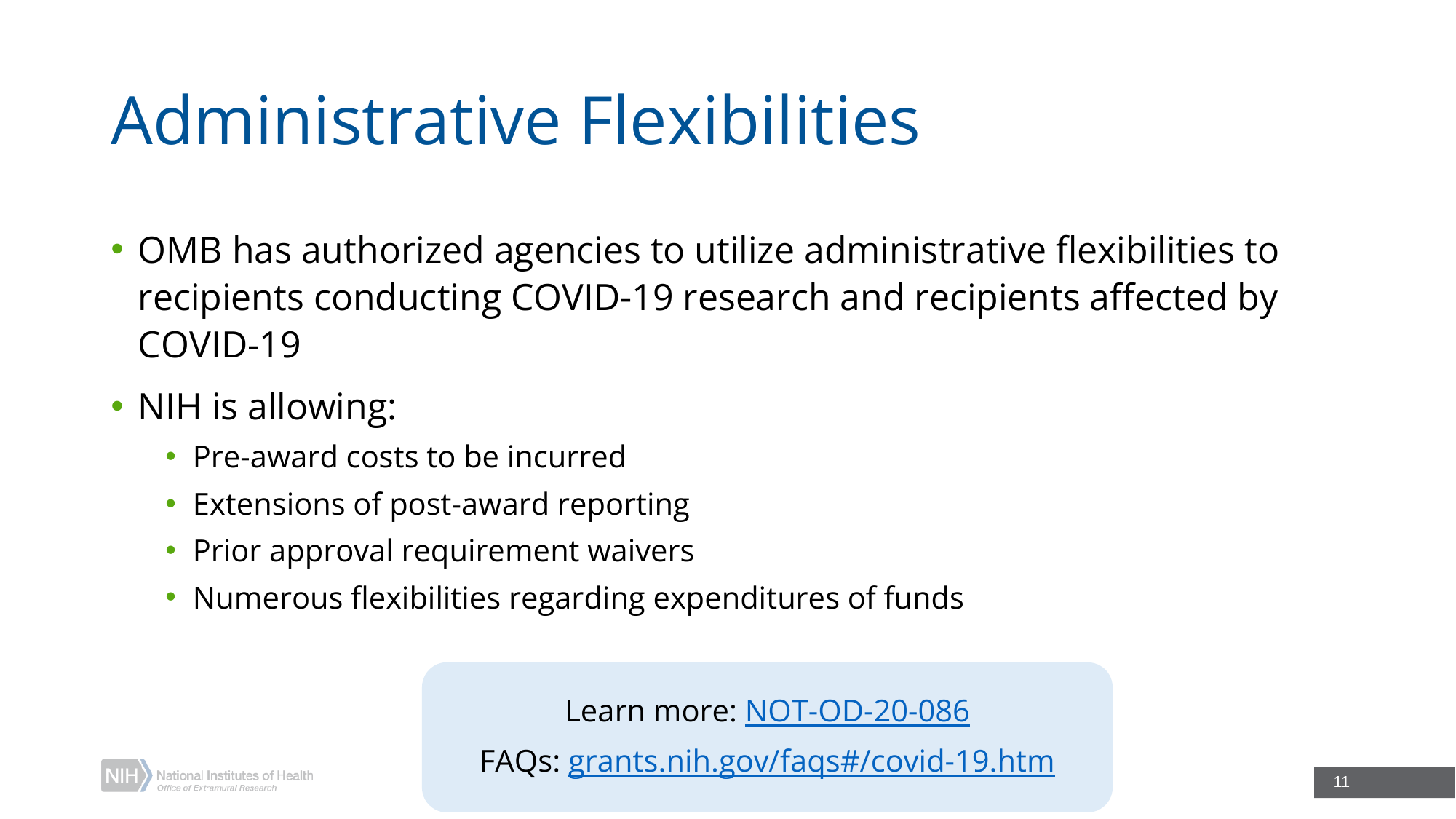

# Administrative Flexibilities
OMB has authorized agencies to utilize administrative flexibilities to recipients conducting COVID-19 research and recipients affected by COVID-19
NIH is allowing:
Pre-award costs to be incurred
Extensions of post-award reporting
Prior approval requirement waivers
Numerous flexibilities regarding expenditures of funds

Learn more: NOT-OD-20-086
FAQs: grants.nih.gov/faqs#/covid-19.htm
11